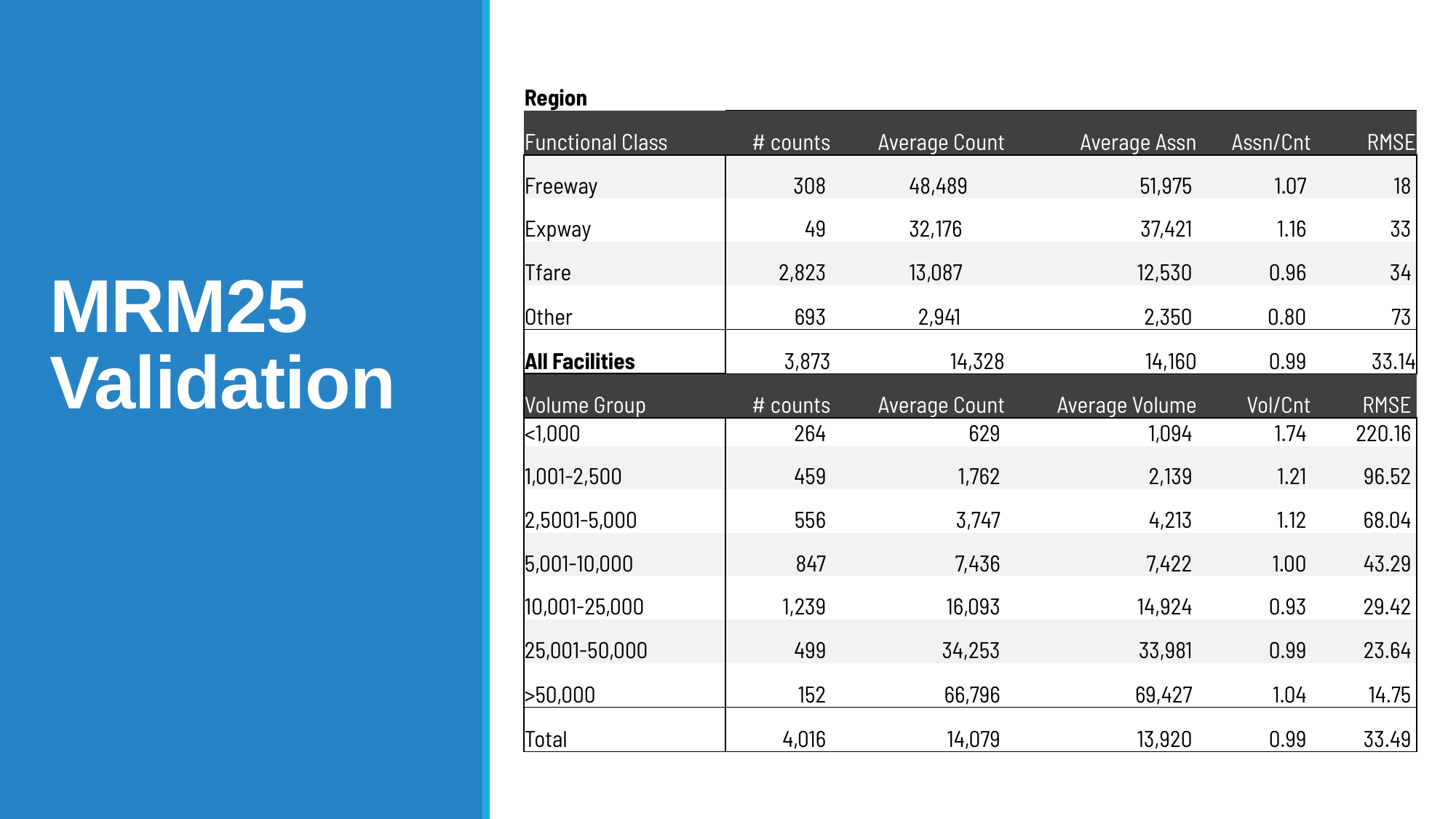

| Region |  |  |  |  |  |
| --- | --- | --- | --- | --- | --- |
| Functional Class | # counts | Average Count | Average Assn | Assn/Cnt | RMSE |
| Freeway | 308 | 48,489 | 51,975 | 1.07 | 18 |
| Expway | 49 | 32,176 | 37,421 | 1.16 | 33 |
| Tfare | 2,823 | 13,087 | 12,530 | 0.96 | 34 |
| Other | 693 | 2,941 | 2,350 | 0.80 | 73 |
| All Facilities | 3,873 | 14,328 | 14,160 | 0.99 | 33.14 |
| Volume Group | # counts | Average Count | Average Volume | Vol/Cnt | RMSE |
| <1,000 | 264 | 629 | 1,094 | 1.74 | 220.16 |
| 1,001-2,500 | 459 | 1,762 | 2,139 | 1.21 | 96.52 |
| 2,5001-5,000 | 556 | 3,747 | 4,213 | 1.12 | 68.04 |
| 5,001-10,000 | 847 | 7,436 | 7,422 | 1.00 | 43.29 |
| 10,001-25,000 | 1,239 | 16,093 | 14,924 | 0.93 | 29.42 |
| 25,001-50,000 | 499 | 34,253 | 33,981 | 0.99 | 23.64 |
| >50,000 | 152 | 66,796 | 69,427 | 1.04 | 14.75 |
| Total | 4,016 | 14,079 | 13,920 | 0.99 | 33.49 |
# MRM25 Validation